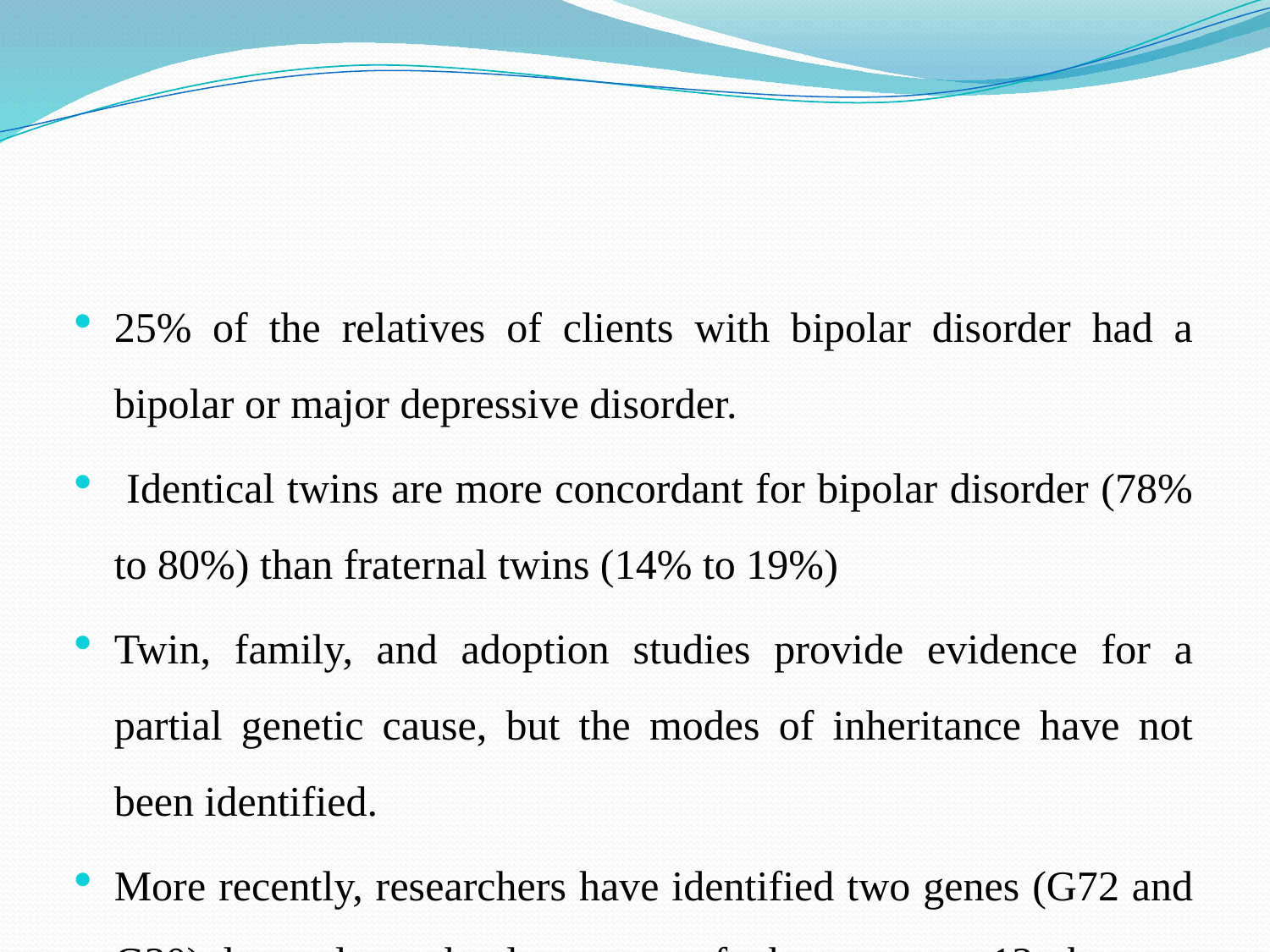

#
25% of the relatives of clients with bipolar disorder had a bipolar or major depressive disorder.
 Identical twins are more concordant for bipolar disorder (78% to 80%) than fraternal twins (14% to 19%)
Twin, family, and adoption studies provide evidence for a partial genetic cause, but the modes of inheritance have not been identified.
More recently, researchers have identified two genes (G72 and G30) located on the long arm of chromosome 13 that are associated with bipolar disorders as well as schizophrenia.